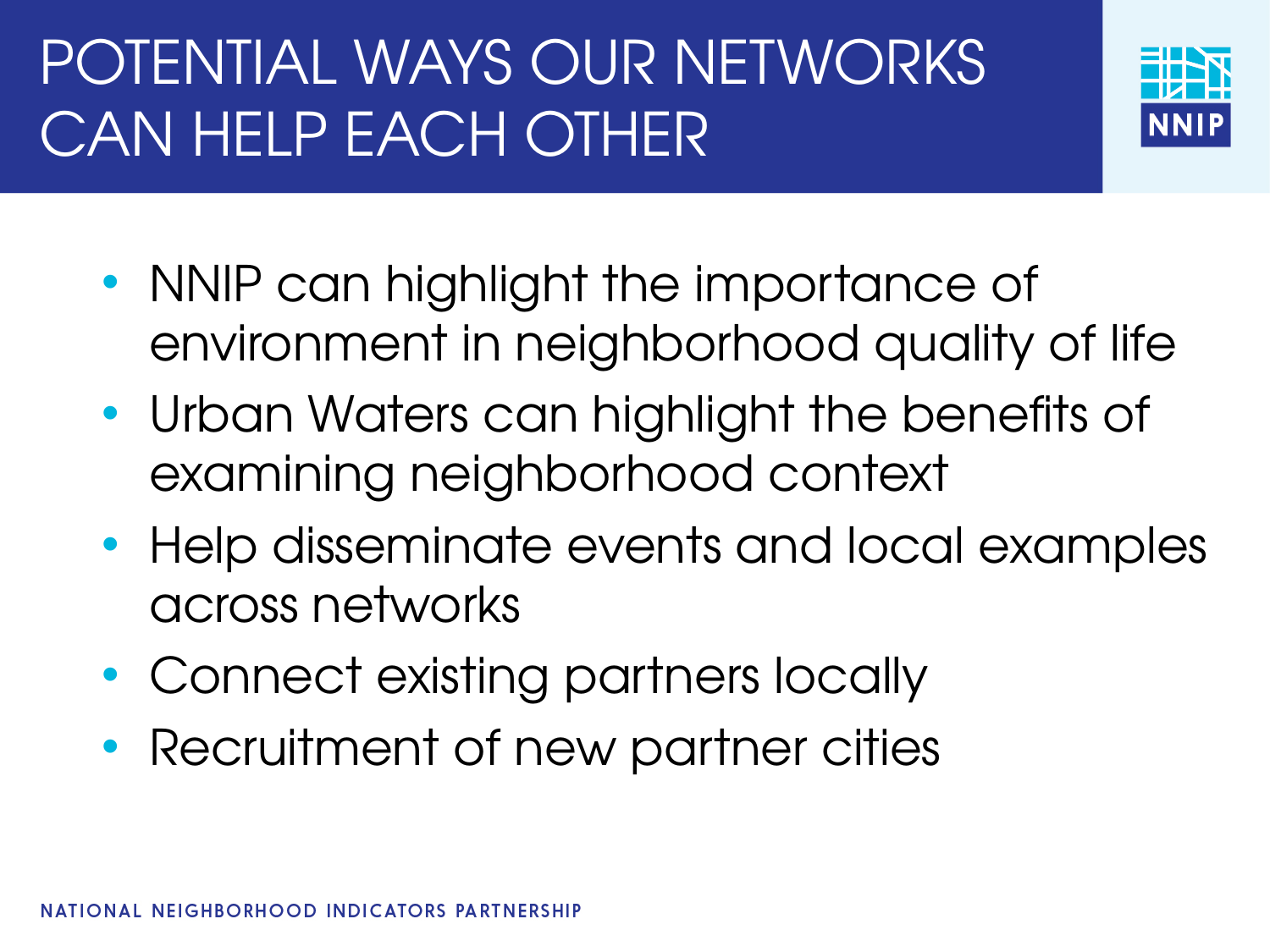

# POTENTIAL WAYS OUR NETWORKS CAN HELP EACH OTHER
NNIP can highlight the importance of environment in neighborhood quality of life
Urban Waters can highlight the benefits of examining neighborhood context
Help disseminate events and local examples across networks
Connect existing partners locally
Recruitment of new partner cities